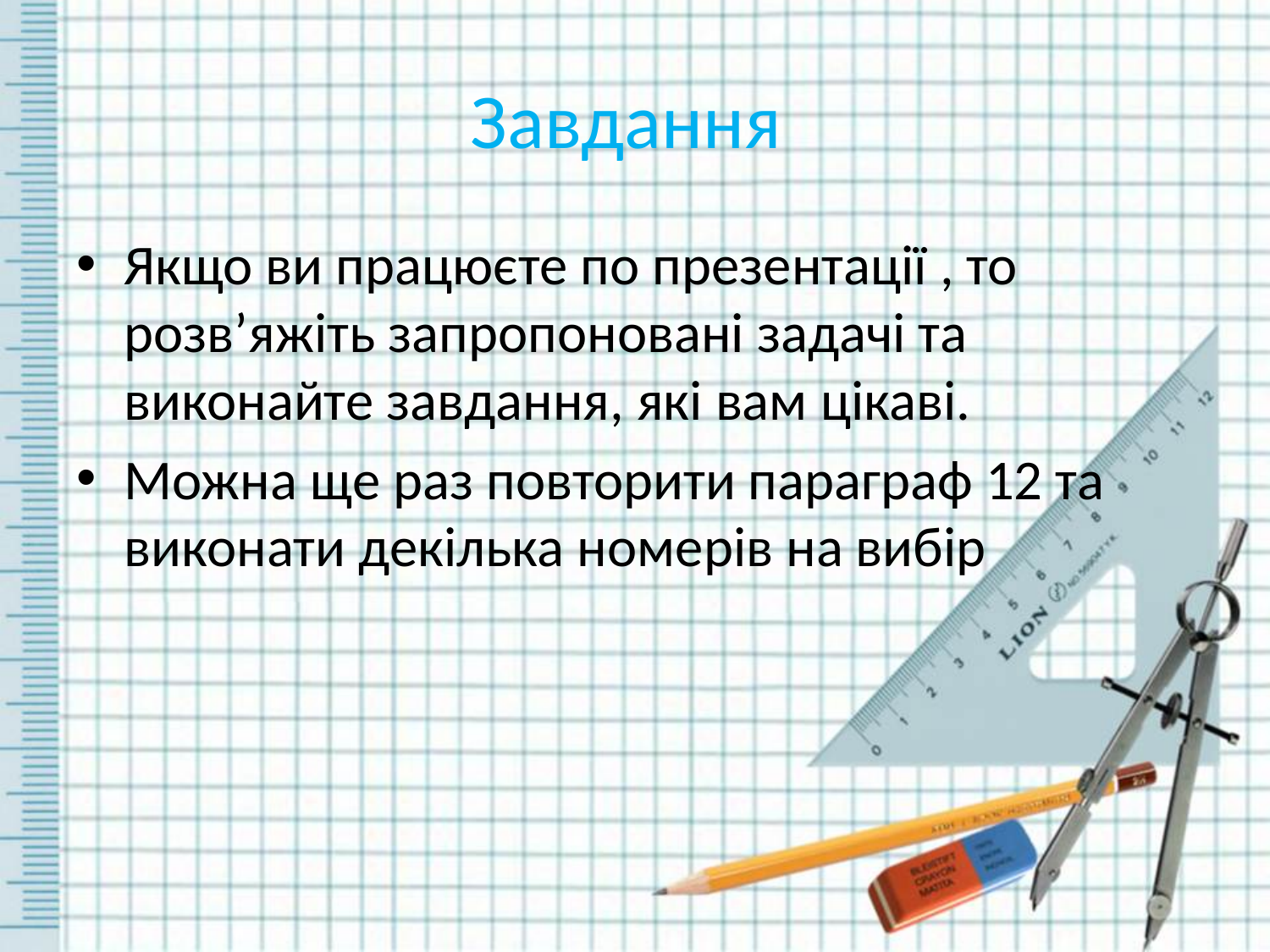

# Завдання
Якщо ви працюєте по презентації , то розв’яжіть запропоновані задачі та виконайте завдання, які вам цікаві.
Можна ще раз повторити параграф 12 та виконати декілька номерів на вибір